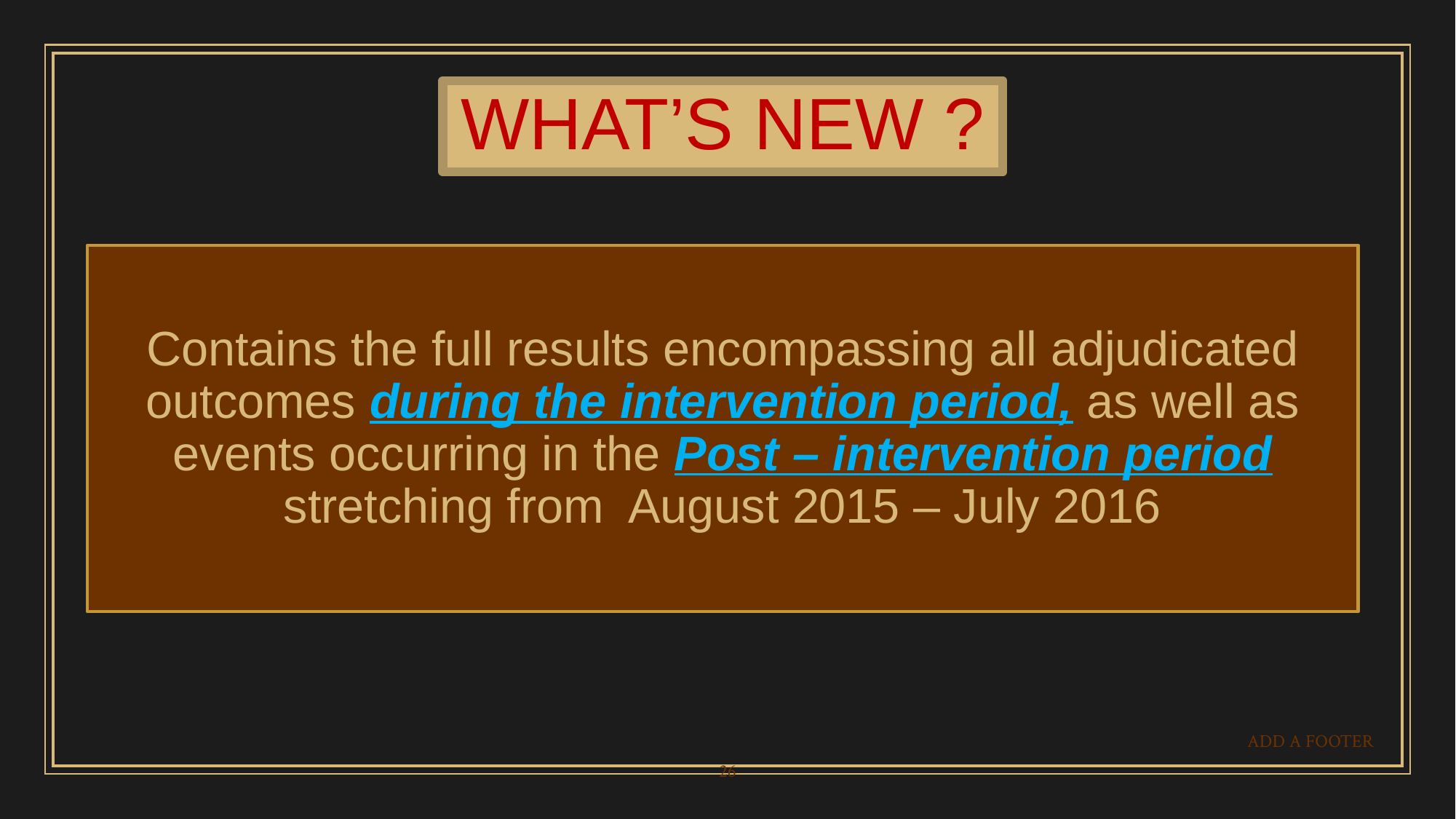

# WHAT’S NEW ?
Contains the full results encompassing all adjudicated outcomes during the intervention period, as well as events occurring in the Post – intervention period stretching from  August 2015 – July 2016
ADD A FOOTER
26